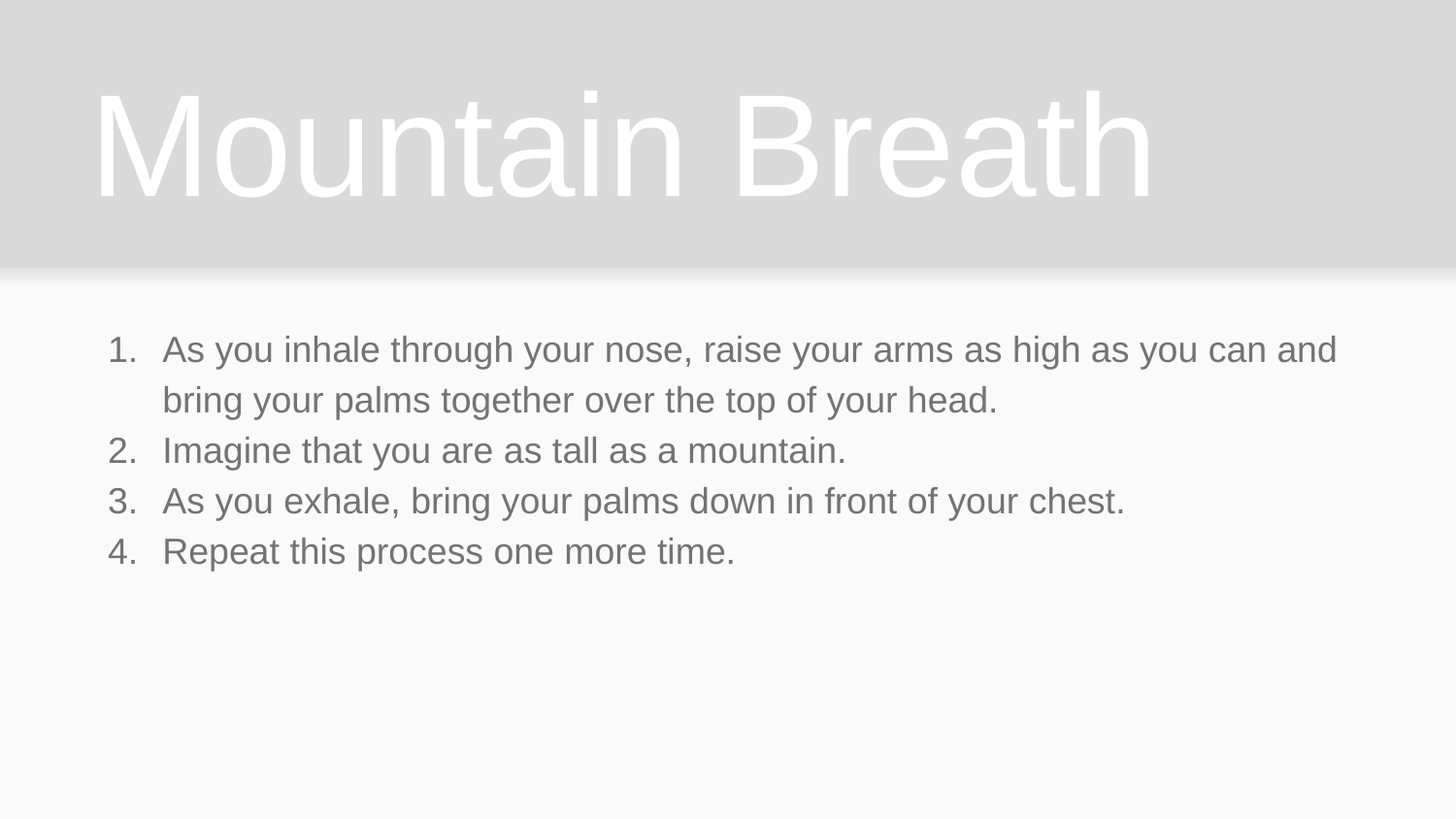

# Mountain Breath
As you inhale through your nose, raise your arms as high as you can and bring your palms together over the top of your head.
Imagine that you are as tall as a mountain.
As you exhale, bring your palms down in front of your chest.
Repeat this process one more time.